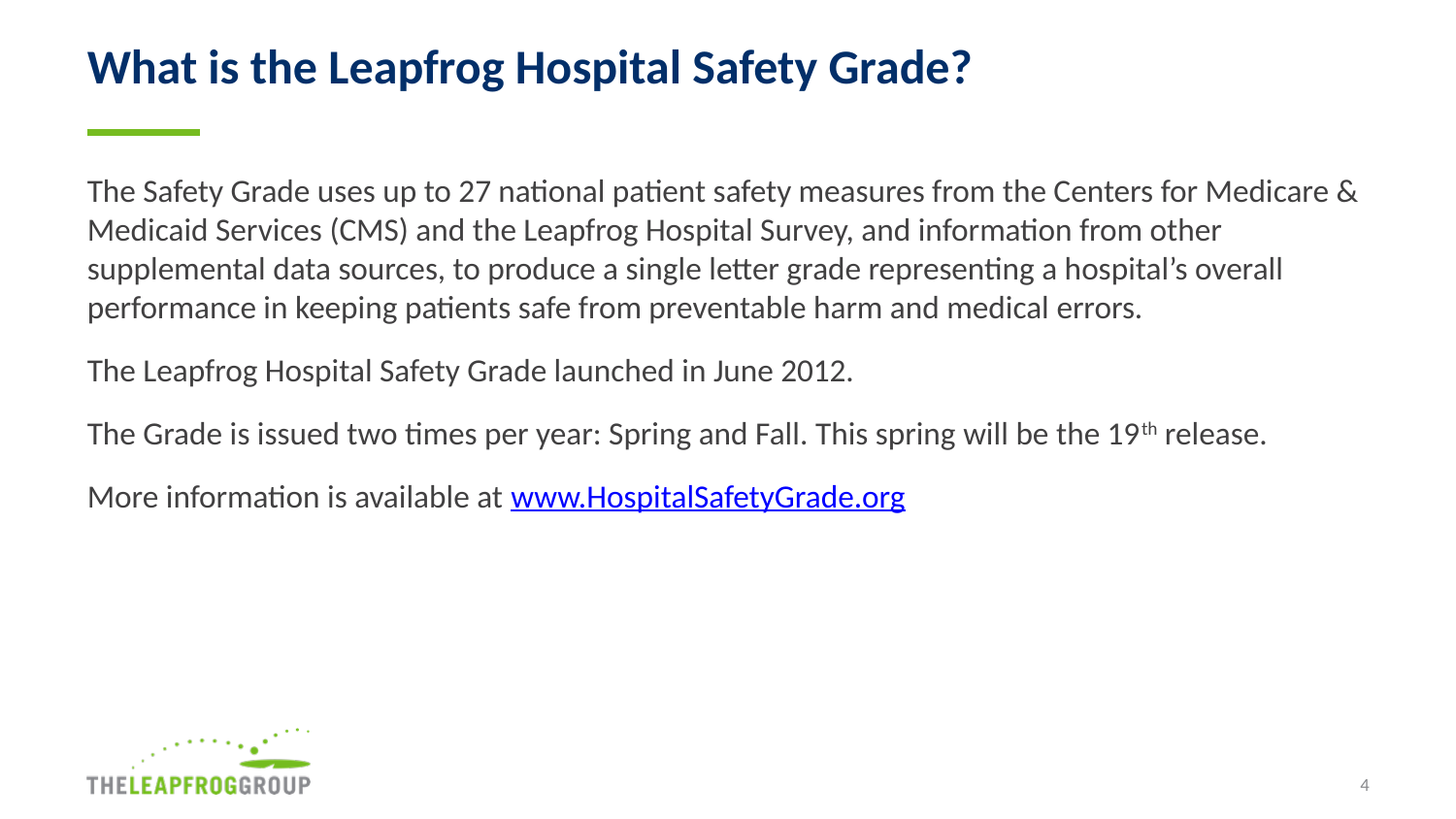

4
# What is the Leapfrog Hospital Safety Grade?
The Safety Grade uses up to 27 national patient safety measures from the Centers for Medicare & Medicaid Services (CMS) and the Leapfrog Hospital Survey, and information from other supplemental data sources, to produce a single letter grade representing a hospital’s overall performance in keeping patients safe from preventable harm and medical errors.
The Leapfrog Hospital Safety Grade launched in June 2012.
The Grade is issued two times per year: Spring and Fall. This spring will be the 19th release.
More information is available at www.HospitalSafetyGrade.org